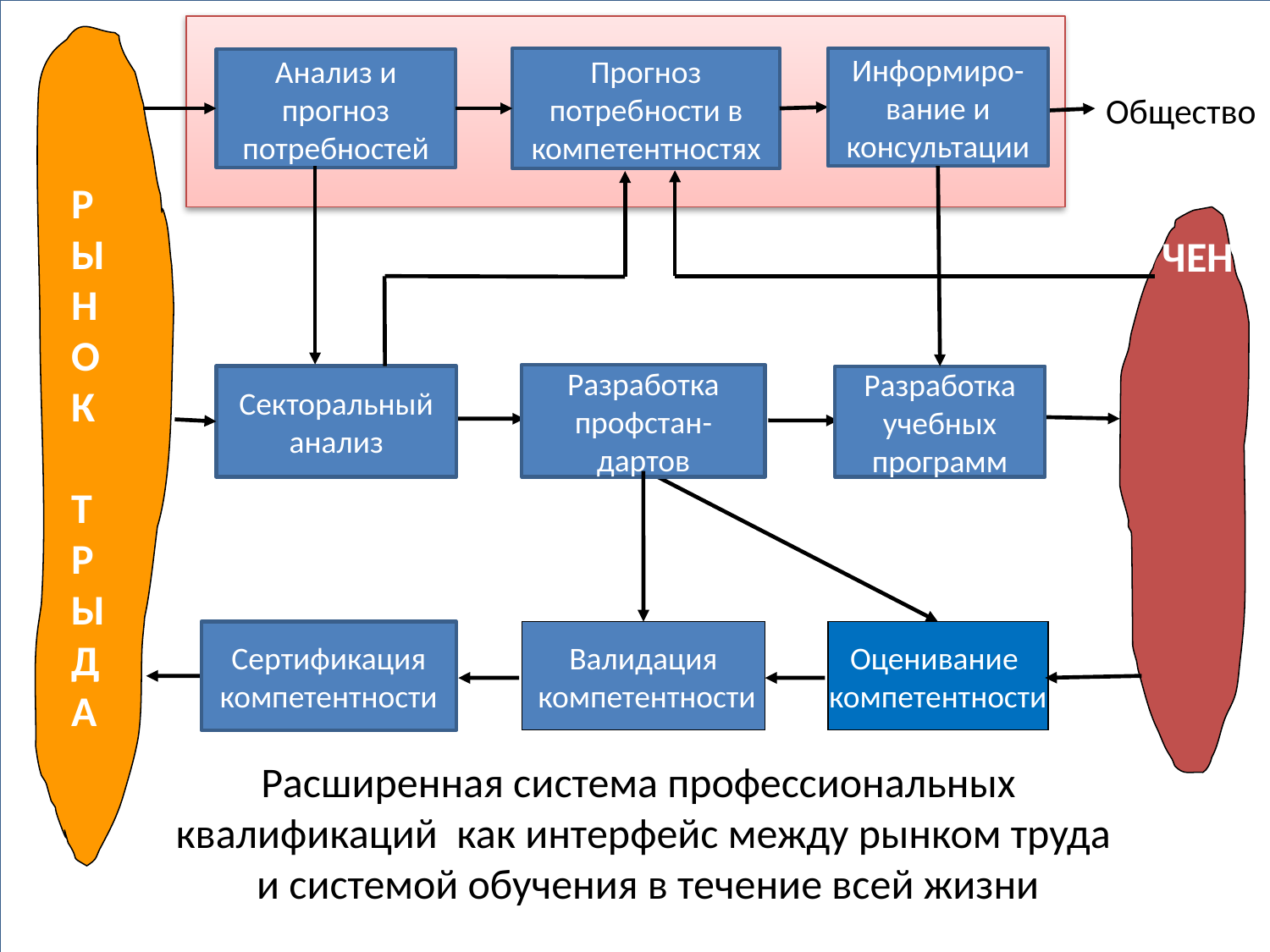

Информиро-вание и консультации
Прогноз потребности в компетентностях
Анализ и прогноз потребностей
Общество

Рынок

трыда

ОБУЧЕНИЕ
Разработка профстан-дартов
Секторальный анализ
Разработка учебных программ

Сертификация компетентности
Валидация
 компетентности
Оценивание
компетентности

Расширенная система профессиональных
квалификаций  как интерфейс между рынком труда
 и системой обучения в течение всей жизни